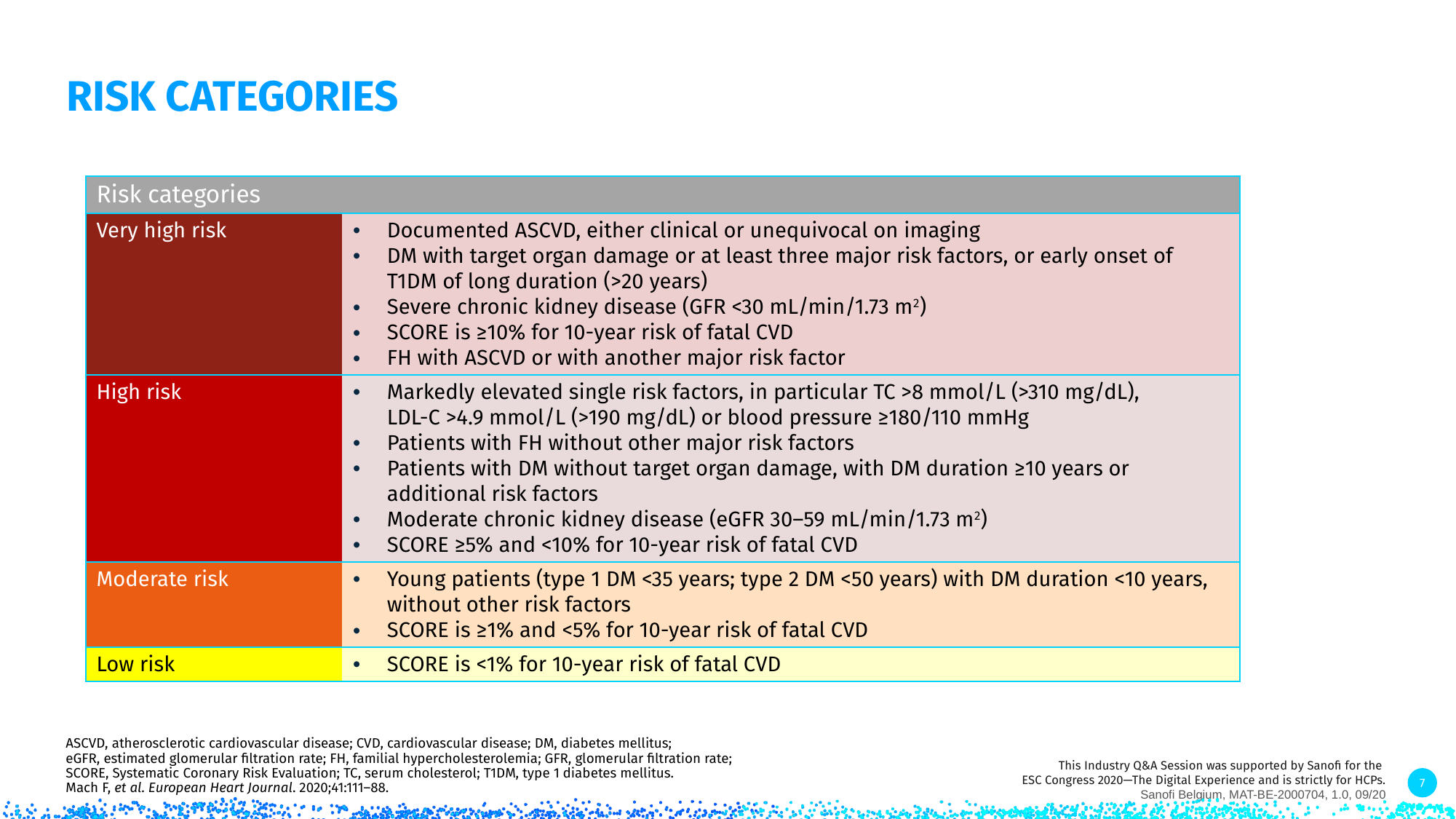

# Risk categories
| Risk categories |  |
| --- | --- |
| Very high risk | Documented ASCVD, either clinical or unequivocal on imaging DM with target organ damage or at least three major risk factors, or early onset of T1DM of long duration (>20 years) Severe chronic kidney disease (GFR <30 mL/min/1.73 m2) SCORE is ≥10% for 10-year risk of fatal CVD FH with ASCVD or with another major risk factor |
| High risk | Markedly elevated single risk factors, in particular TC >8 mmol/L (>310 mg/dL), LDL-C >4.9 mmol/L (>190 mg/dL) or blood pressure ≥180/110 mmHg Patients with FH without other major risk factors Patients with DM without target organ damage, with DM duration ≥10 years or additional risk factors Moderate chronic kidney disease (eGFR 30–59 mL/min/1.73 m2) SCORE ≥5% and <10% for 10-year risk of fatal CVD |
| Moderate risk | Young patients (type 1 DM <35 years; type 2 DM <50 years) with DM duration <10 years, without other risk factors SCORE is ≥1% and <5% for 10-year risk of fatal CVD |
| Low risk | SCORE is <1% for 10-year risk of fatal CVD |
ASCVD, atherosclerotic cardiovascular disease; CVD, cardiovascular disease; DM, diabetes mellitus;
eGFR, estimated glomerular filtration rate; FH, familial hypercholesterolemia; GFR, glomerular filtration rate;
SCORE, Systematic Coronary Risk Evaluation; TC, serum cholesterol; T1DM, type 1 diabetes mellitus.
Mach F, et al. European Heart Journal. 2020;41:111–88.